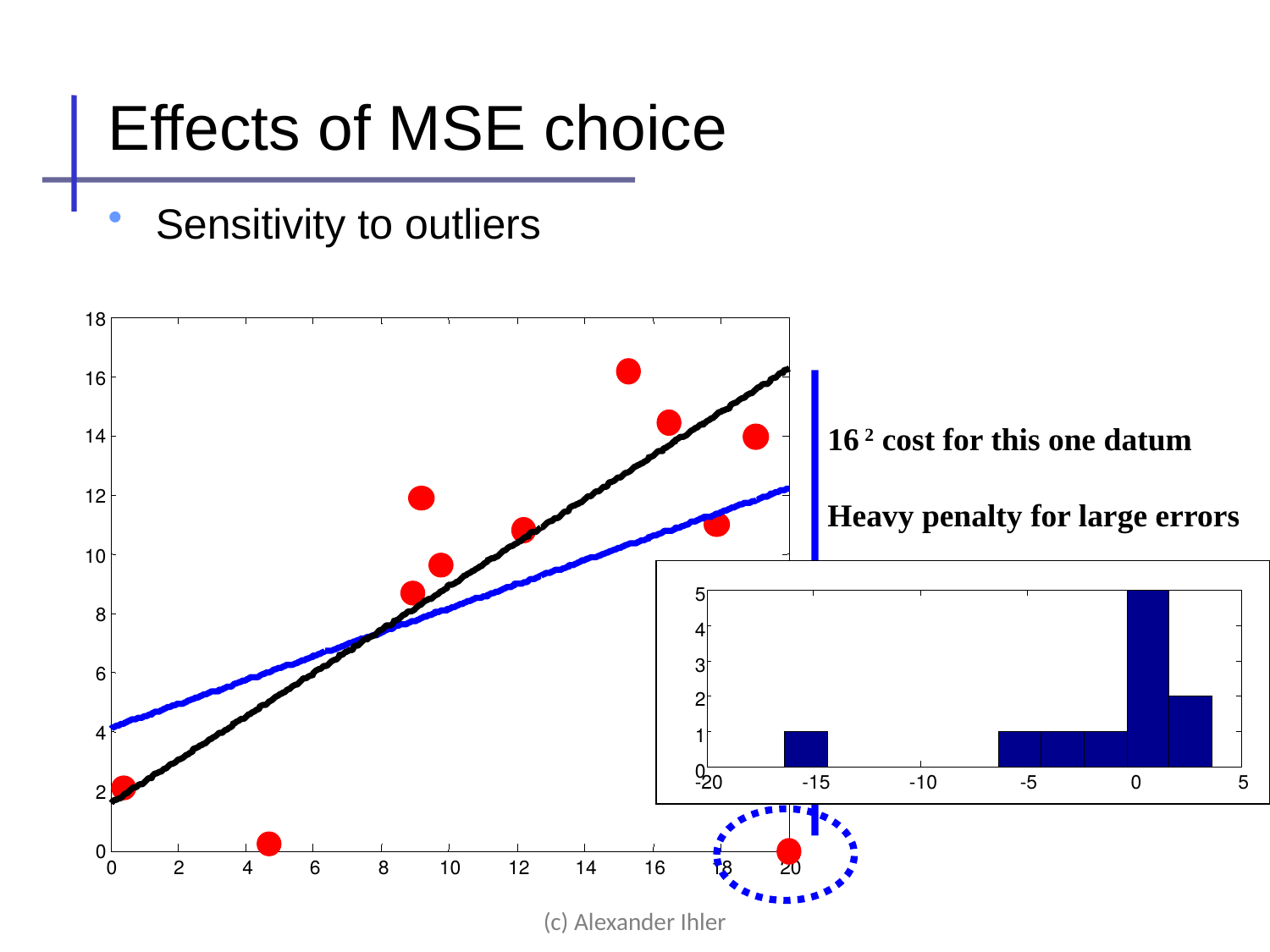

# Effects of MSE choice
Sensitivity to outliers
18

16

14

12

10

8

6

4

2

0

0
2
4
6
8
10
12
14
16
18
20

16 2 cost for this one datum

Heavy penalty for large errors

5

4

3

2

1

0

5
-20
-15
-10
-5
0

(c) Alexander Ihler